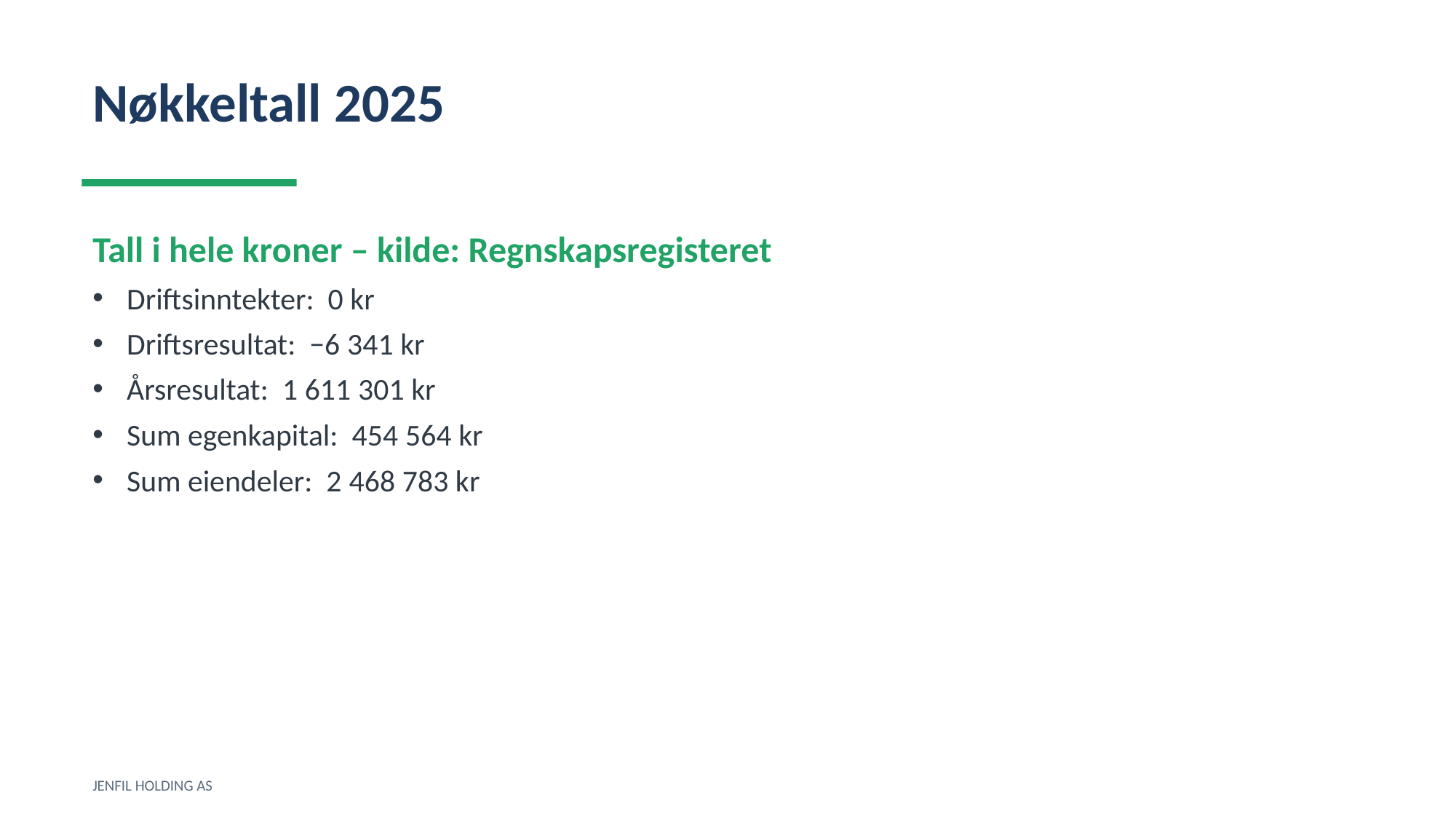

Nøkkeltall 2025

Tall i hele kroner – kilde: Regnskapsregisteret
Driftsinntekter:  0 kr
Driftsresultat:  −6 341 kr
Årsresultat:  1 611 301 kr
Sum egenkapital:  454 564 kr
Sum eiendeler:  2 468 783 kr
JENFIL HOLDING AS